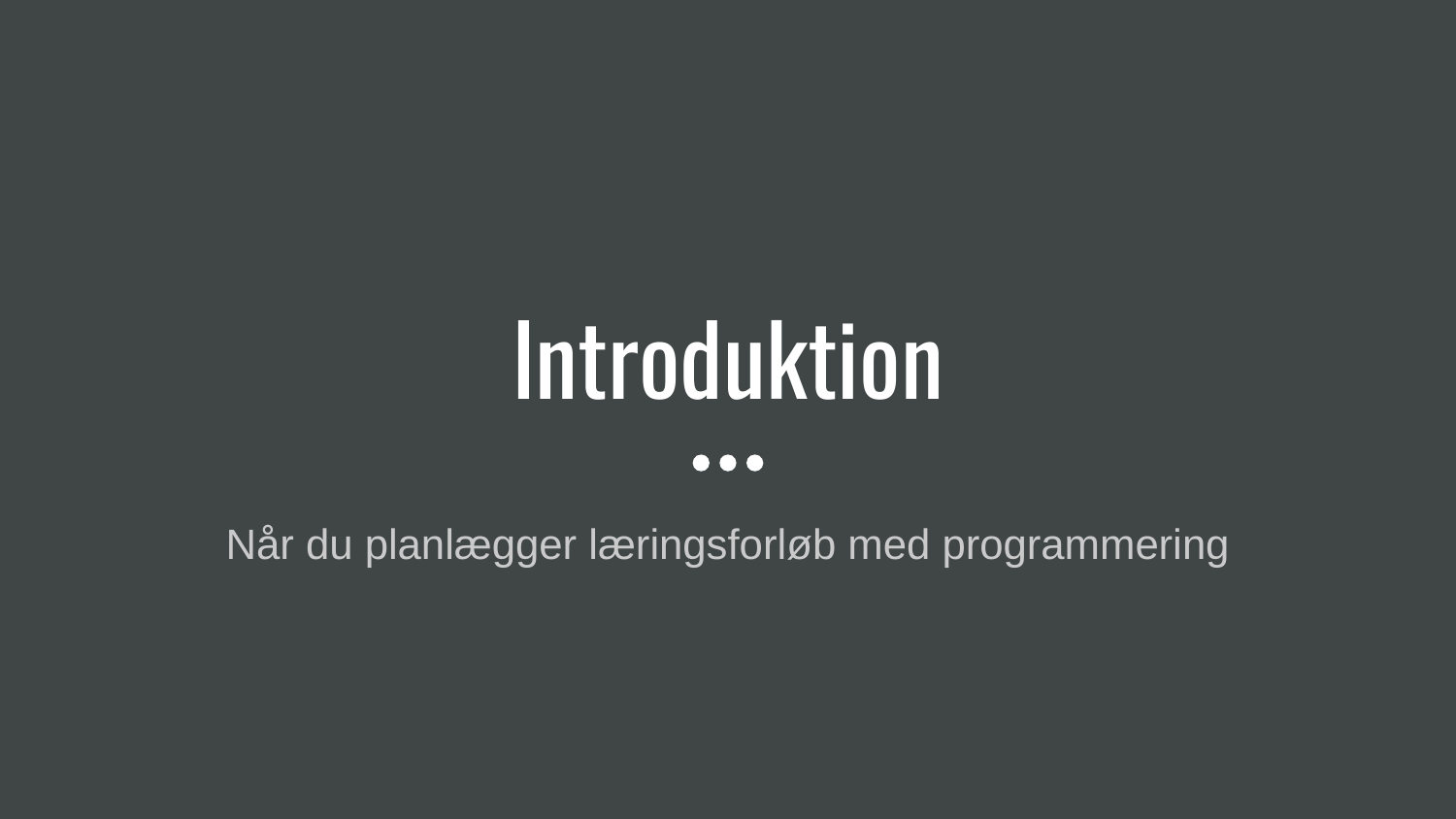

# Introduktion

Når du planlægger læringsforløb med programmering